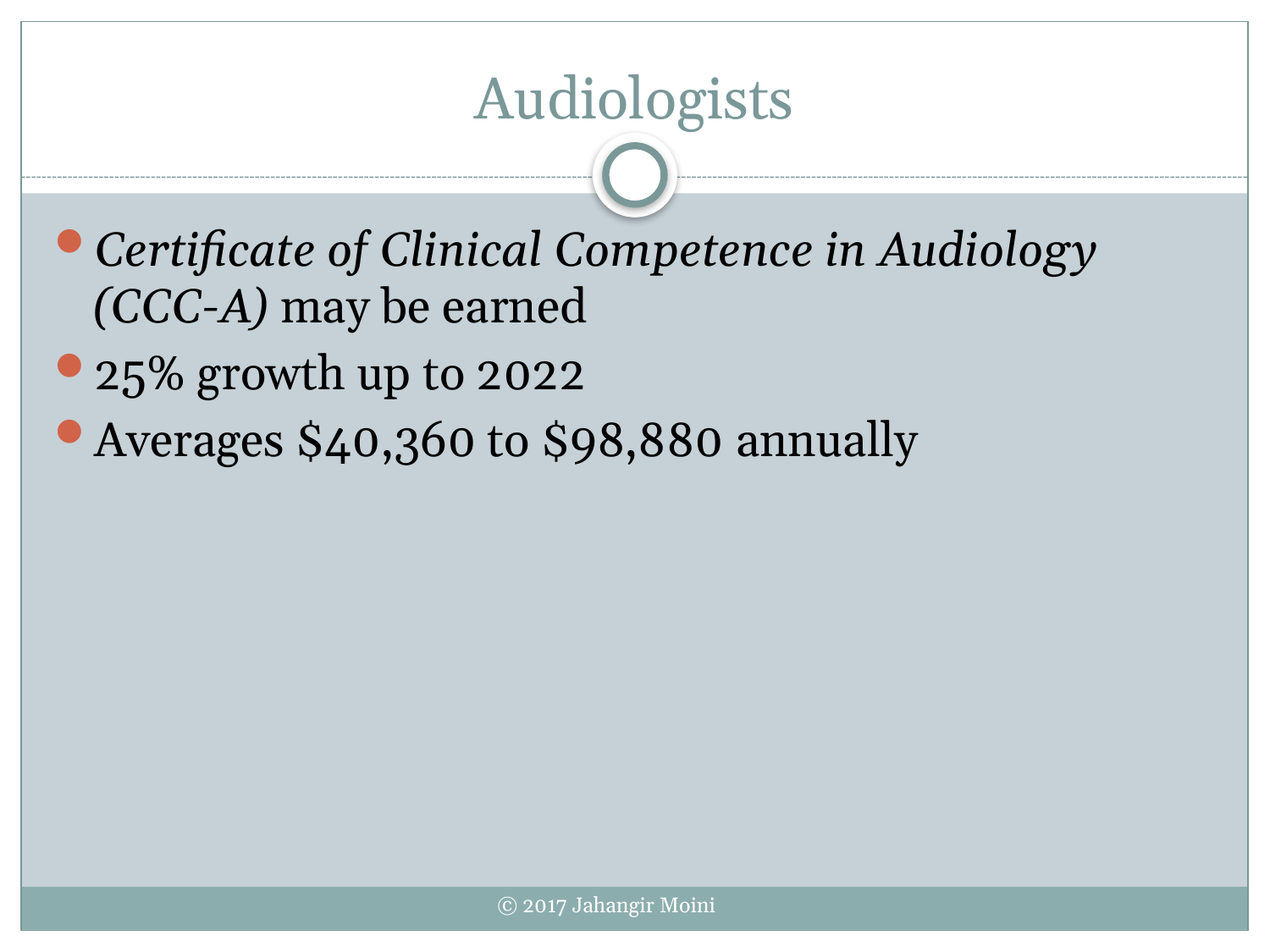

# Audiologists
Certificate of Clinical Competence in Audiology (CCC-A) may be earned
25% growth up to 2022
Averages $40,360 to $98,880 annually